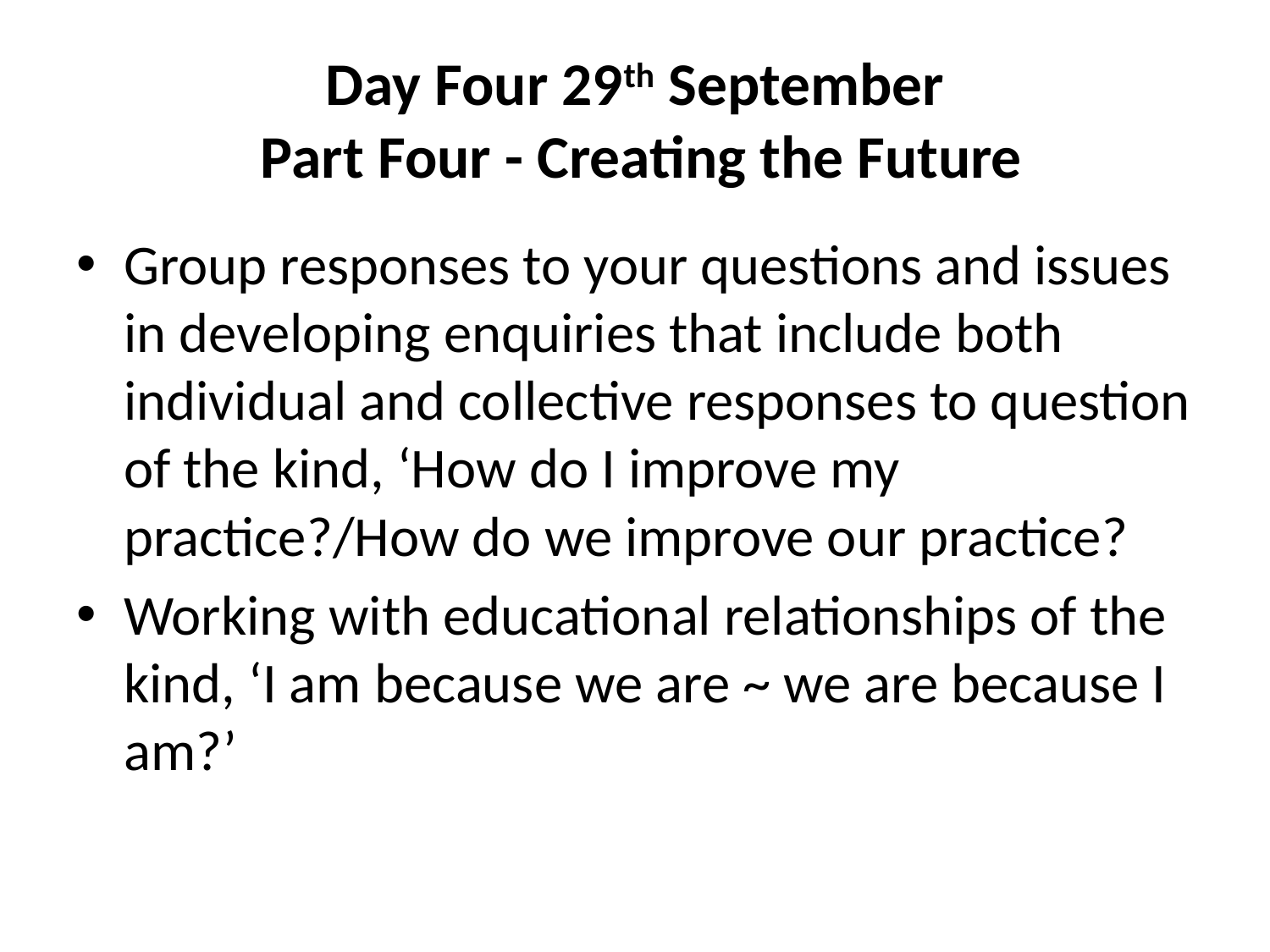

# Day Four 29th September Part Four - Creating the Future
Group responses to your questions and issues in developing enquiries that include both individual and collective responses to question of the kind, ‘How do I improve my practice?/How do we improve our practice?
Working with educational relationships of the kind, ‘I am because we are ~ we are because I am?’